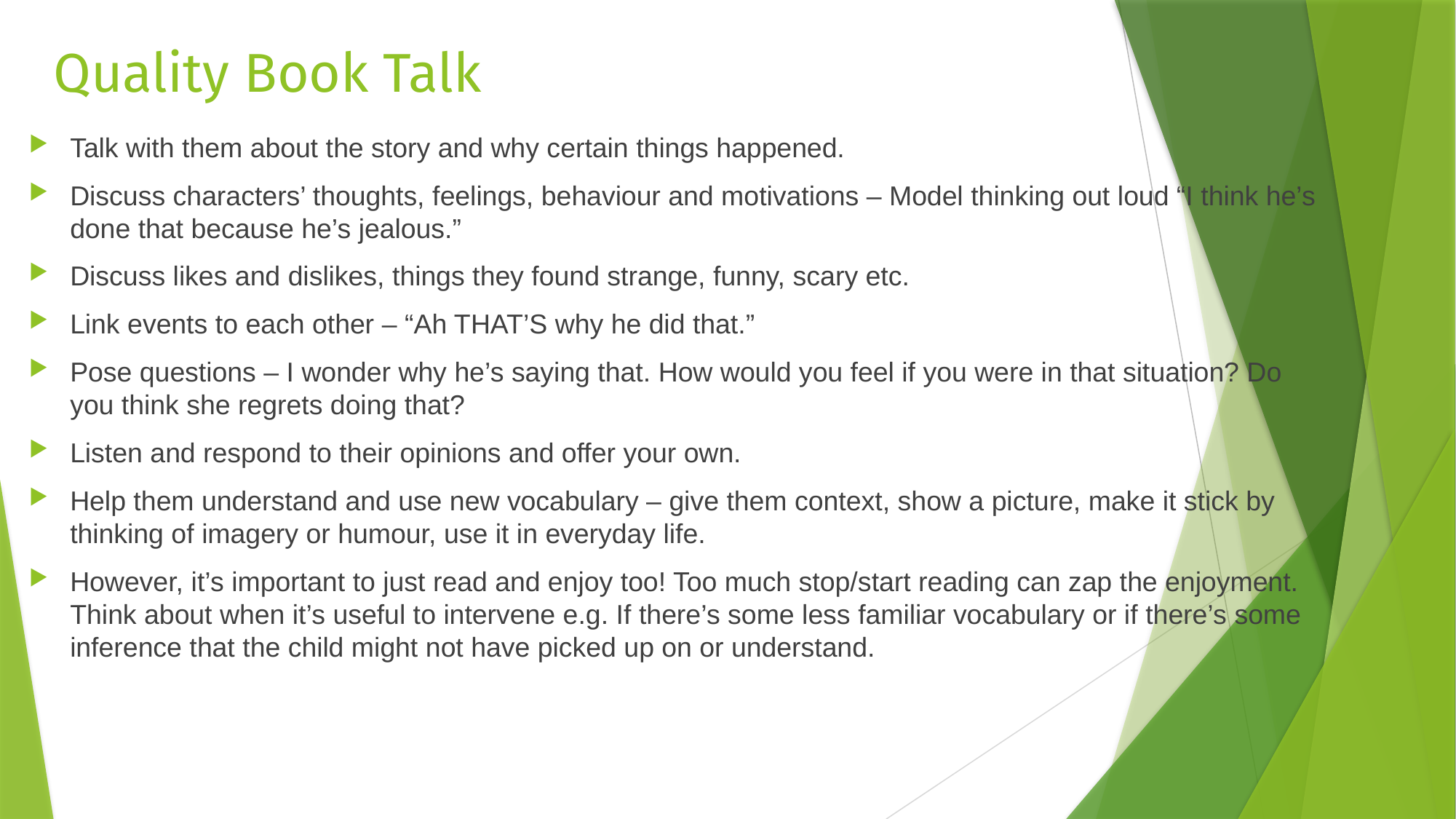

# Quality Book Talk
Talk with them about the story and why certain things happened.
Discuss characters’ thoughts, feelings, behaviour and motivations – Model thinking out loud “I think he’s done that because he’s jealous.”
Discuss likes and dislikes, things they found strange, funny, scary etc.
Link events to each other – “Ah THAT’S why he did that.”
Pose questions – I wonder why he’s saying that. How would you feel if you were in that situation? Do you think she regrets doing that?
Listen and respond to their opinions and offer your own.
Help them understand and use new vocabulary – give them context, show a picture, make it stick by thinking of imagery or humour, use it in everyday life.
However, it’s important to just read and enjoy too! Too much stop/start reading can zap the enjoyment. Think about when it’s useful to intervene e.g. If there’s some less familiar vocabulary or if there’s some inference that the child might not have picked up on or understand.